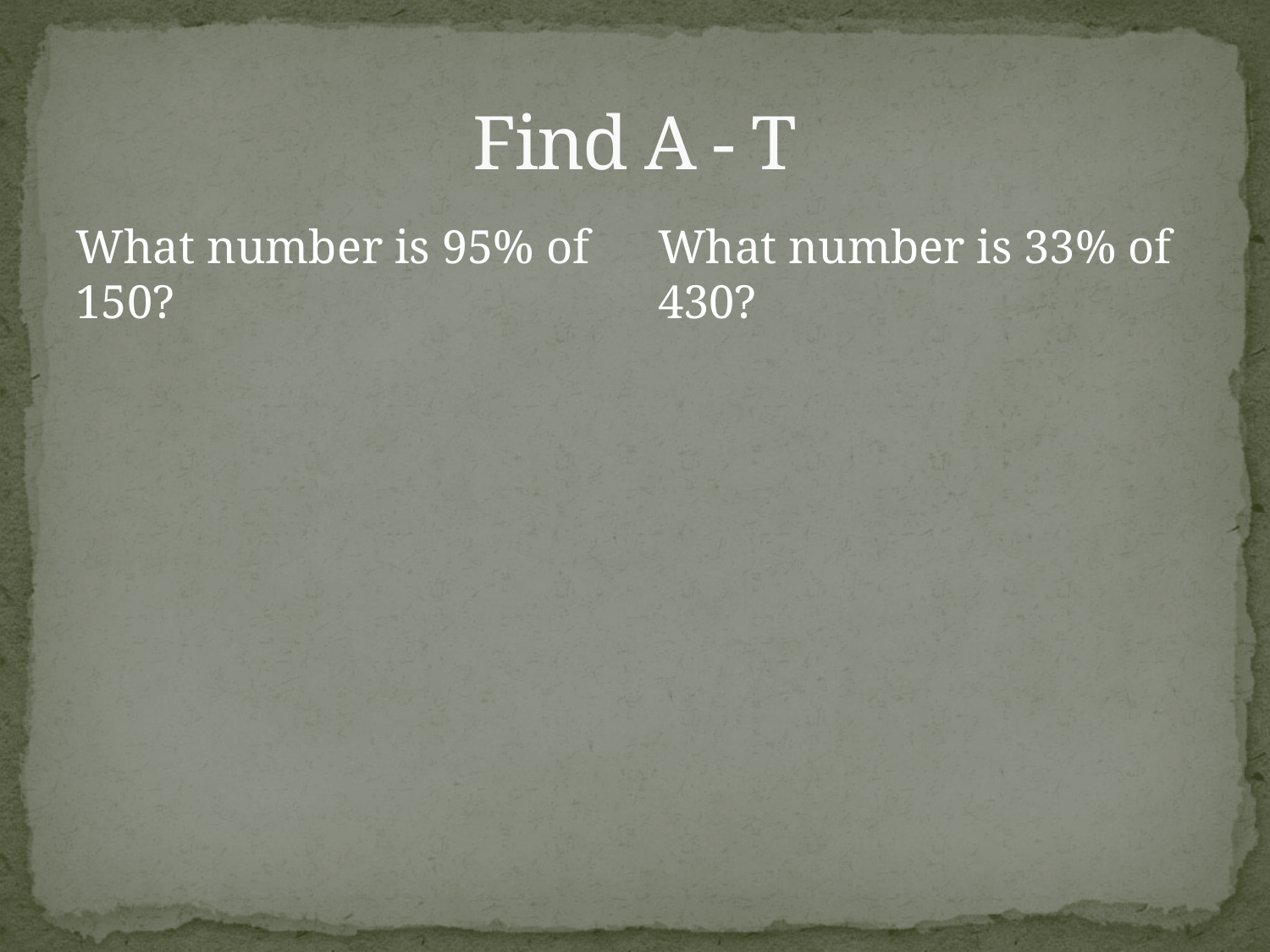

# Find A - T
What number is 95% of 150?
What number is 33% of 430?